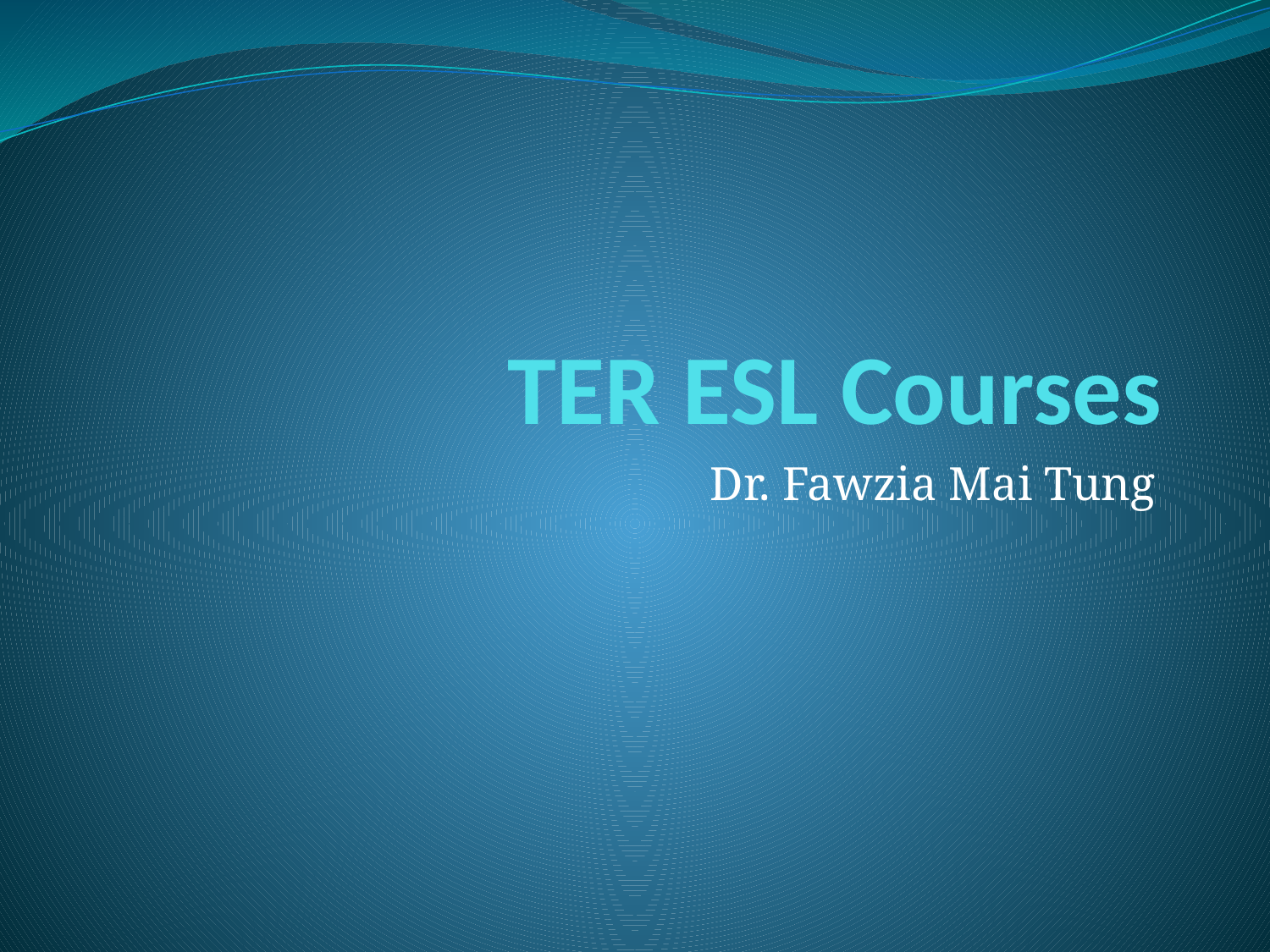

# TER ESL Courses
Dr. Fawzia Mai Tung